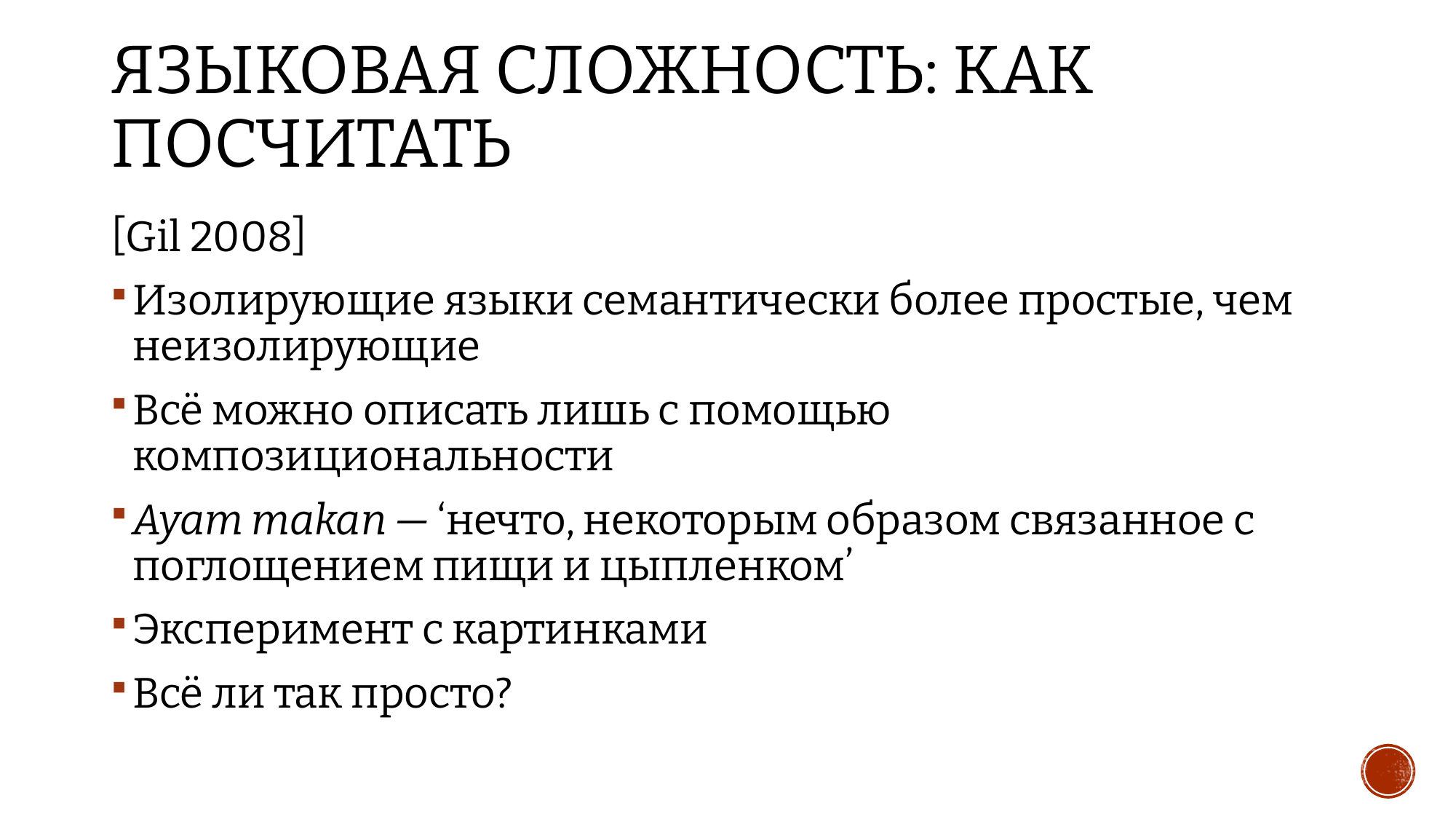

# Языковая сложность: как посчитать
[Gil 2008]
Изолирующие языки семантически более простые, чем неизолирующие
Всё можно описать лишь с помощью композициональности
Ayam makan — ‘нечто, некоторым образом связанное с поглощением пищи и цыпленком’
Эксперимент с картинками
Всё ли так просто?